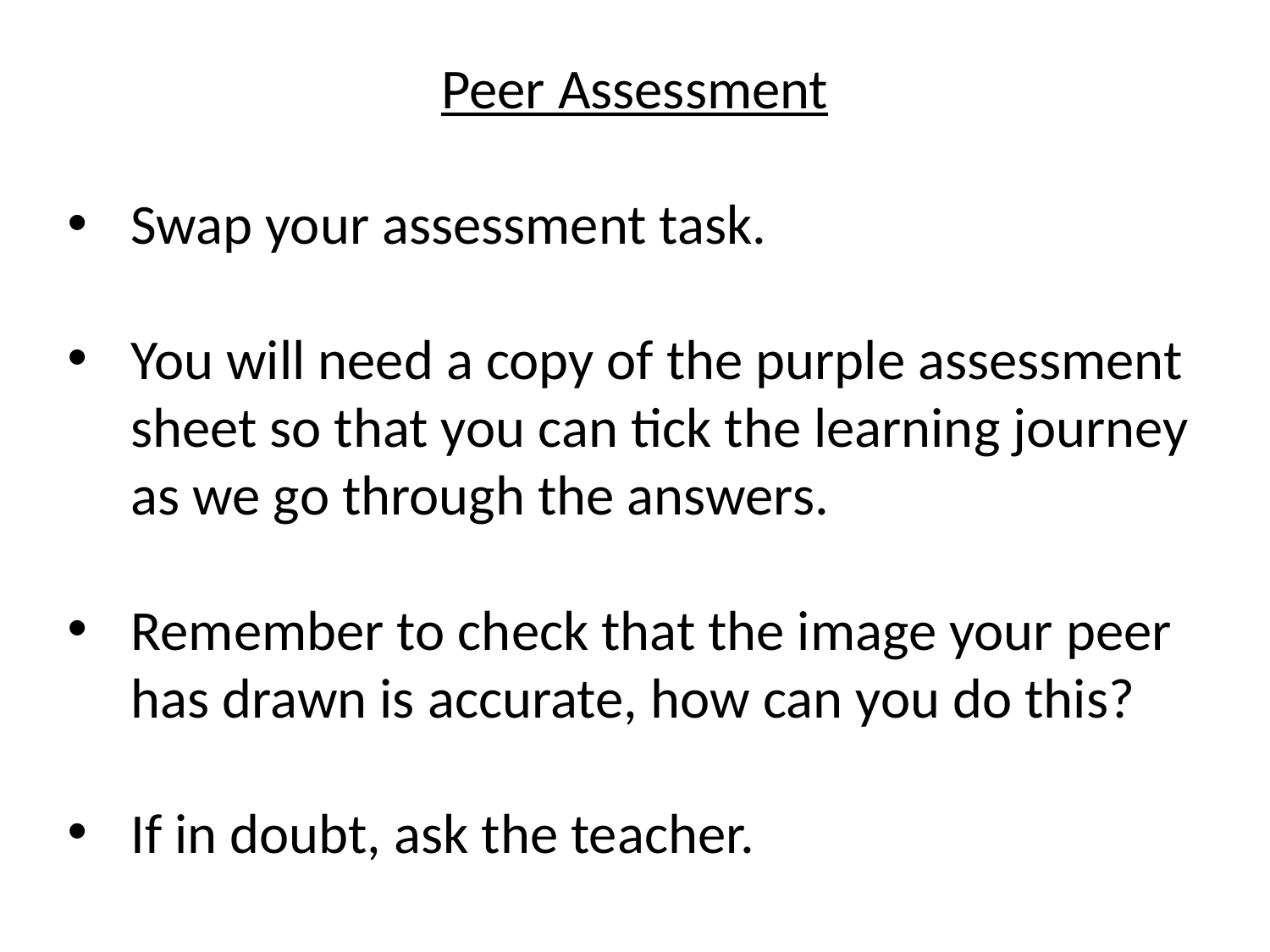

Peer Assessment

Swap your assessment task.

You will need a copy of the purple assessment sheet so that you can tick the learning journey as we go through the answers.

Remember to check that the image your peer has drawn is accurate, how can you do this?

If in doubt, ask the teacher.